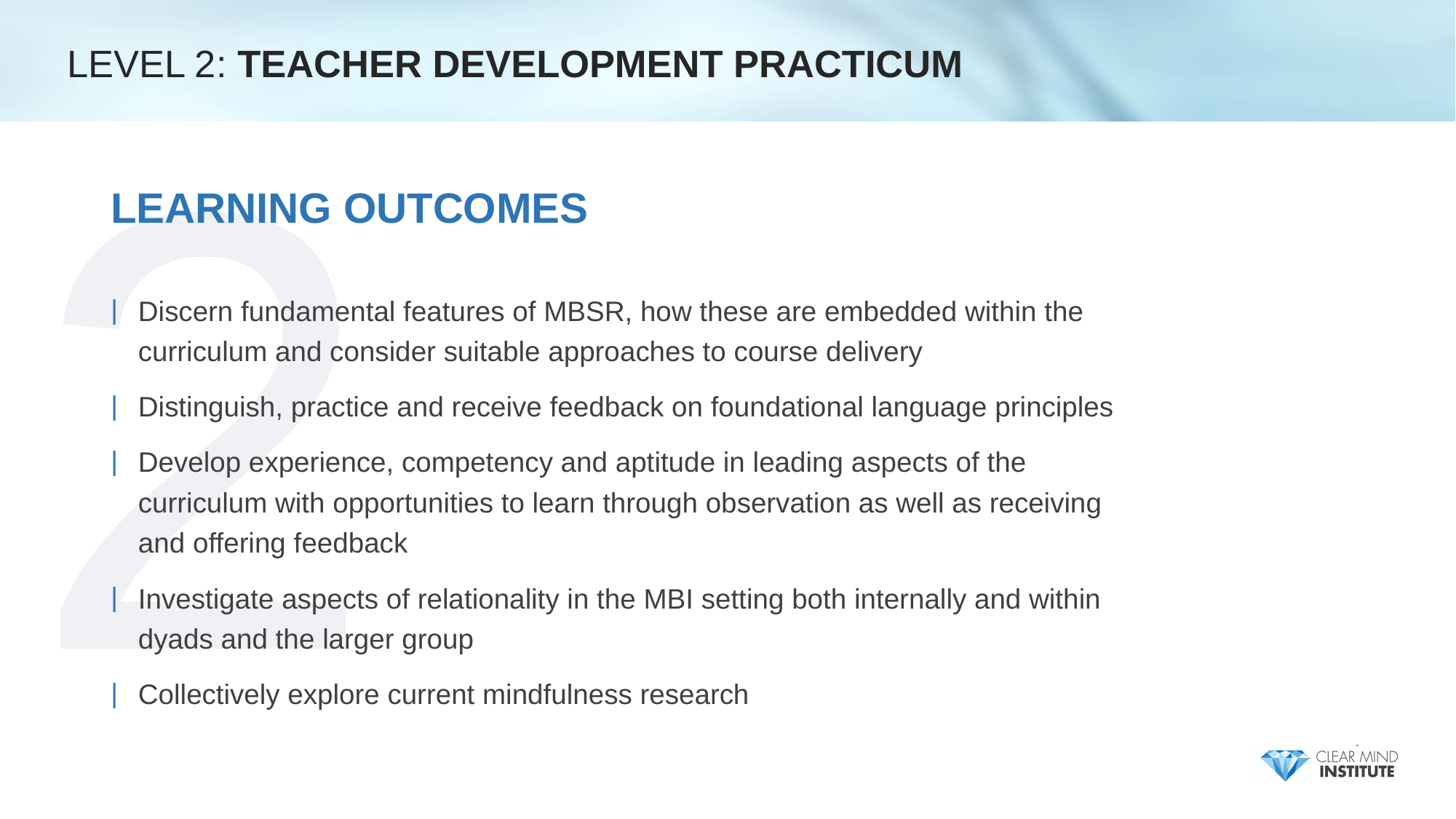

2
LEVEL 2: TEACHER DEVELOPMENT PRACTICUM
# LEARNING OUTCOMES
Discern fundamental features of MBSR, how these are embedded within the curriculum and consider suitable approaches to course delivery
Distinguish, practice and receive feedback on foundational language principles
Develop experience, competency and aptitude in leading aspects of the curriculum with opportunities to learn through observation as well as receiving and offering feedback
Investigate aspects of relationality in the MBI setting both internally and within dyads and the larger group
Collectively explore current mindfulness research